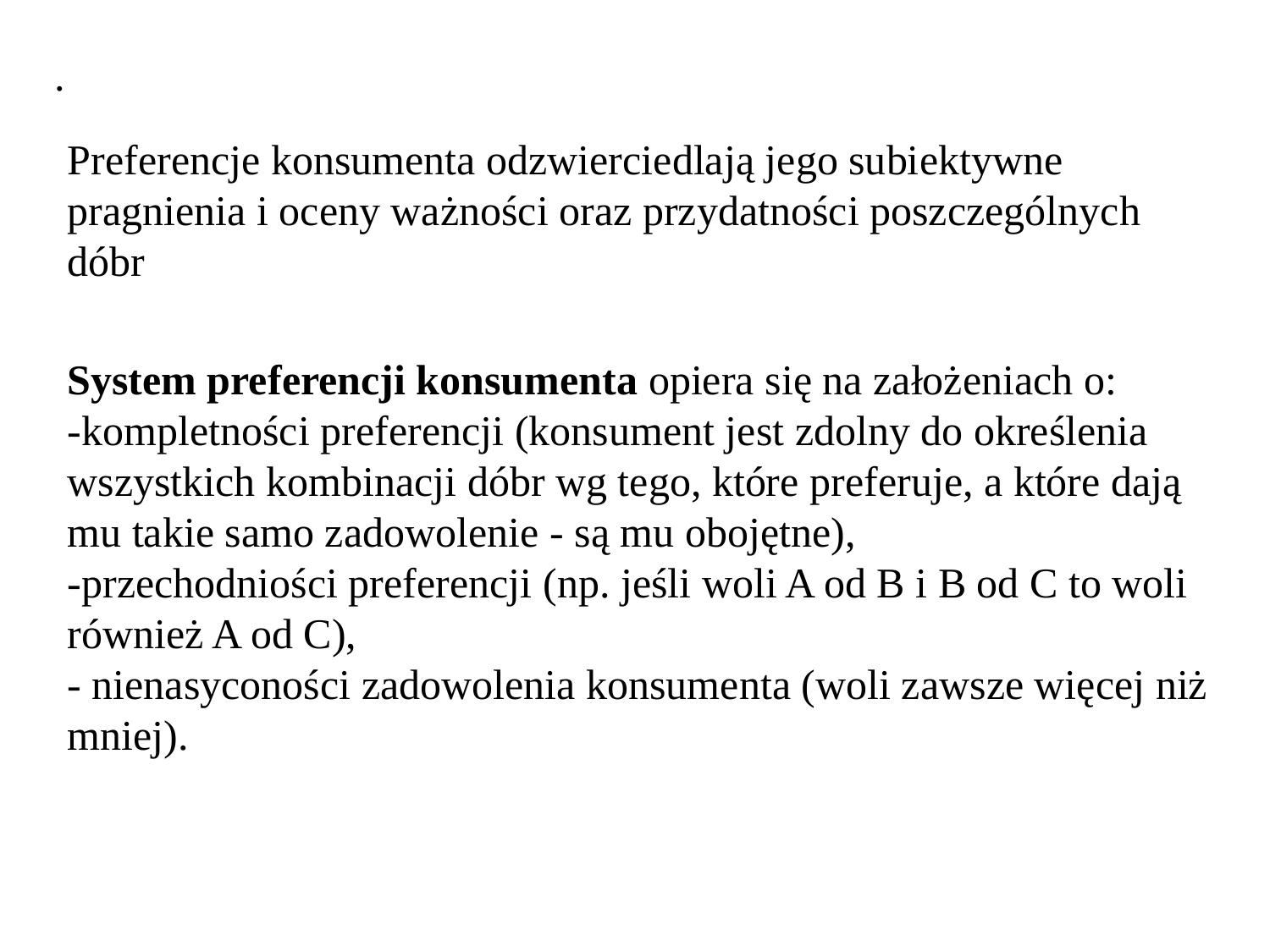

.
Preferencje konsumenta odzwierciedlają jego subiektywne pragnienia i oceny ważności oraz przydatności poszczególnych dóbr
System preferencji konsumenta opiera się na założeniach o:
-kompletności preferencji (konsument jest zdolny do określenia wszystkich kombinacji dóbr wg tego, które preferuje, a które dają mu takie samo zadowolenie - są mu obojętne),
-przechodniości preferencji (np. jeśli woli A od B i B od C to woli również A od C),
- nienasyconości zadowolenia konsumenta (woli zawsze więcej niż mniej).